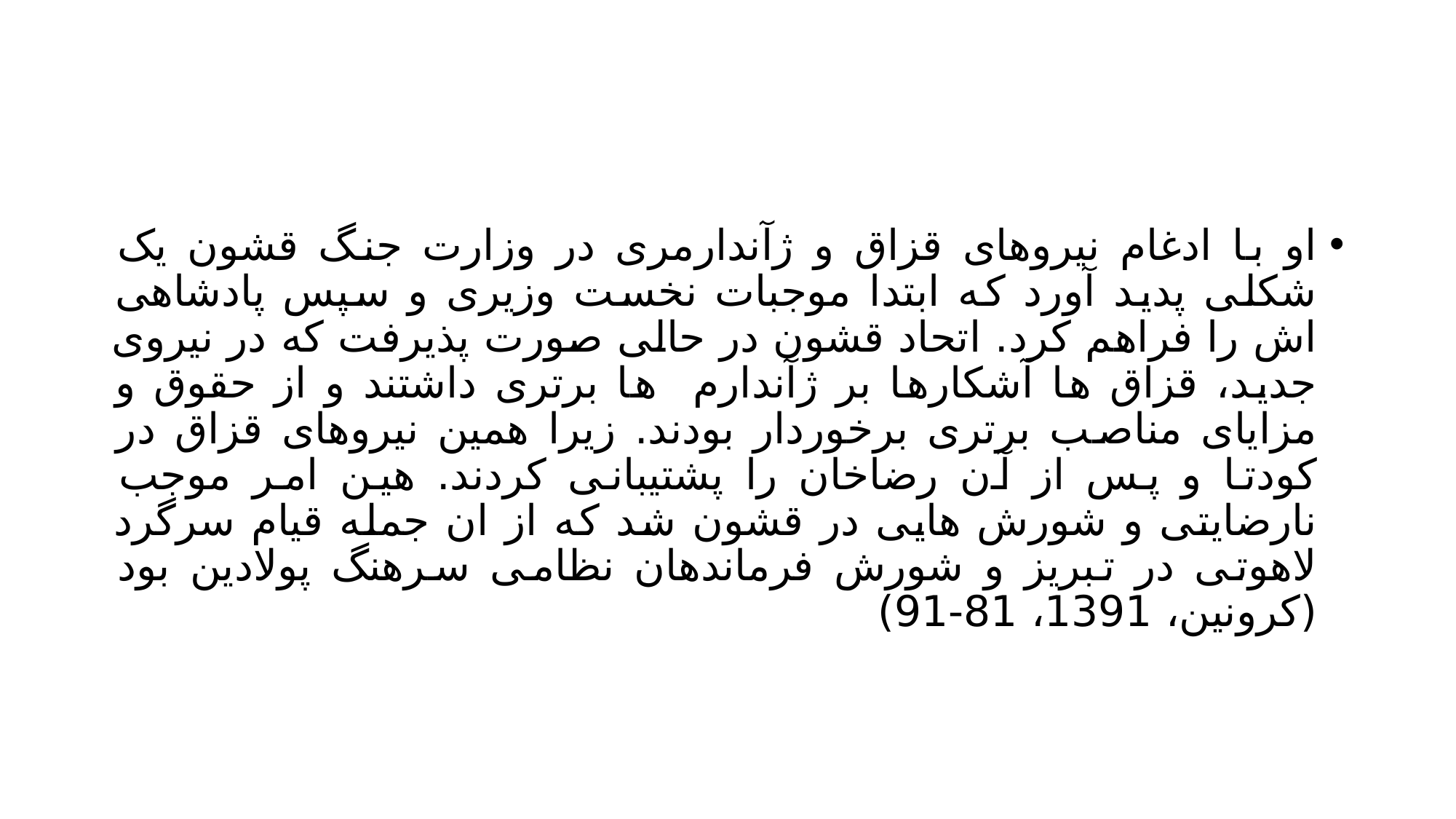

#
او با ادغام نیروهای قزاق و ژآندارمری در وزارت جنگ قشون یک شکلی پدید آورد که ابتدا موجبات نخست وزیری و سپس پادشاهی اش را فراهم کرد. اتحاد قشون در حالی صورت پذیرفت که در نیروی جدید، قزاق ها آشکارها بر ژآندارم  ها برتری داشتند و از حقوق و مزایای مناصب برتری برخوردار بودند. زیرا همین نیروهای قزاق در کودتا و پس از آن رضاخان را پشتیبانی کردند. هین امر موجب نارضایتی و شورش هایی در قشون شد که از ان جمله قیام سرگرد لاهوتی در تبریز و شورش فرماندهان نظامی سرهنگ پولادین بود (کرونین، 1391، 81-91)